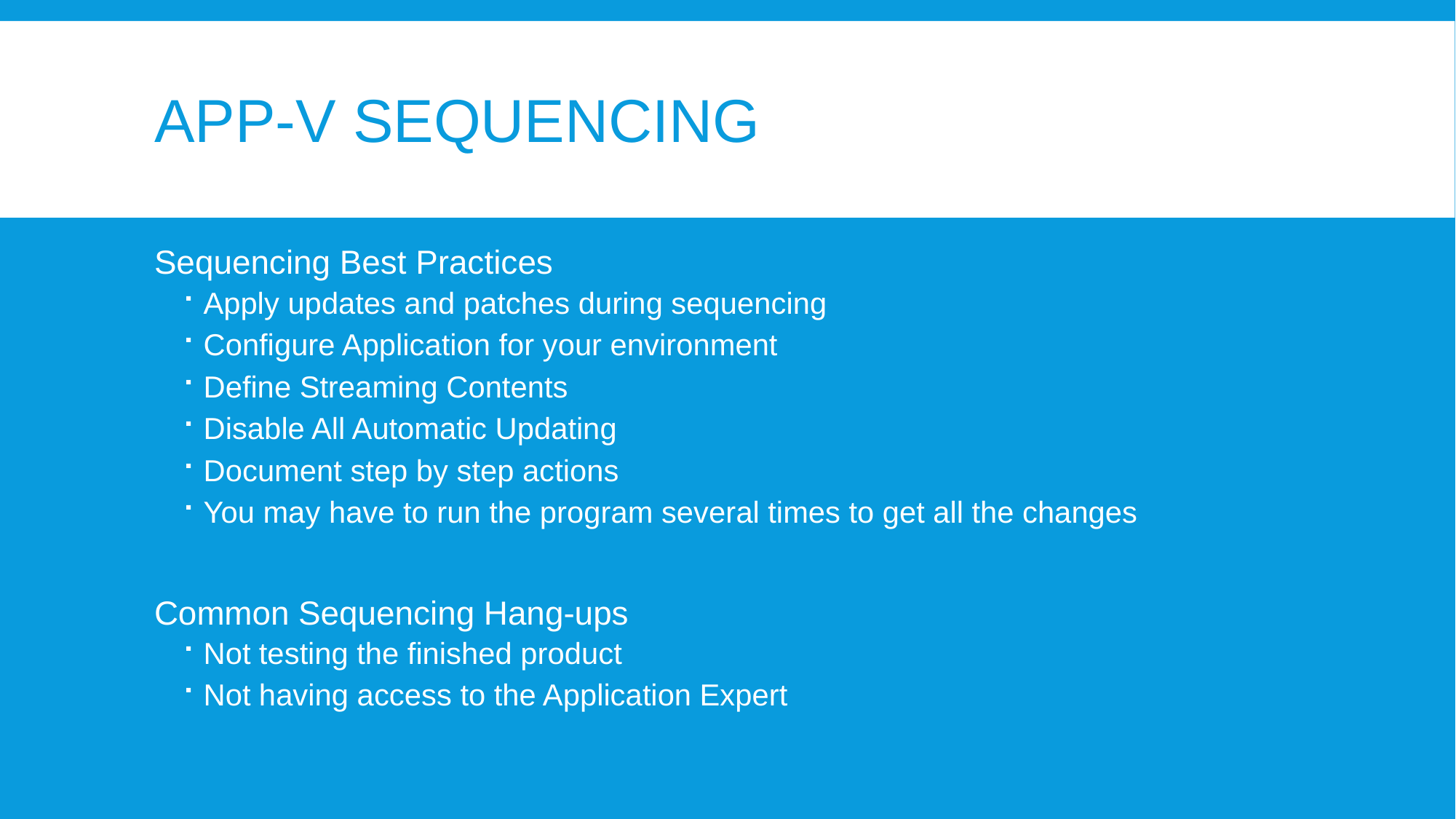

# App-V Sequencing
Sequencing Best Practices
Apply updates and patches during sequencing
Configure Application for your environment
Define Streaming Contents
Disable All Automatic Updating
Document step by step actions
You may have to run the program several times to get all the changes

Common Sequencing Hang-ups
Not testing the finished product
Not having access to the Application Expert